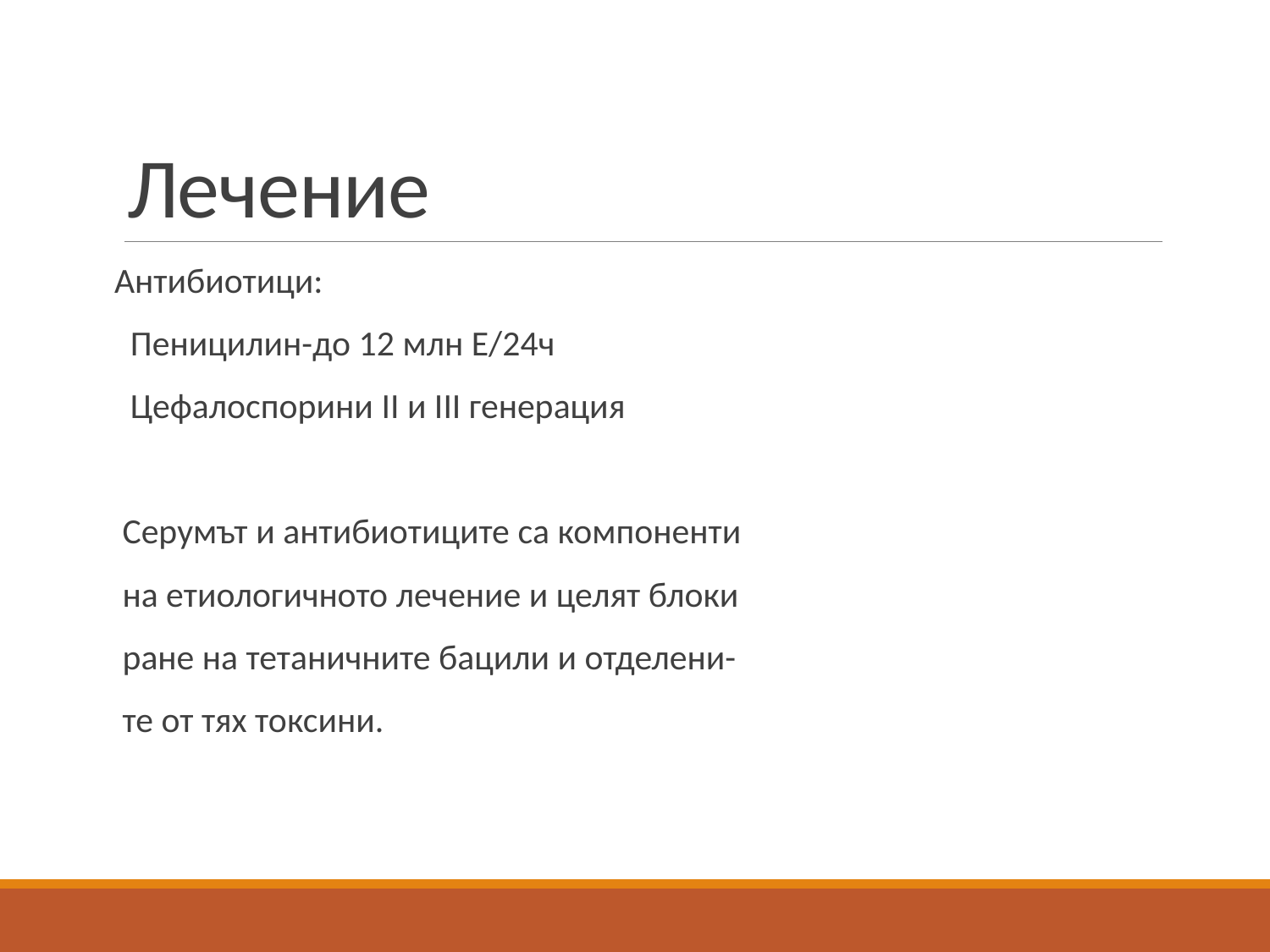

# Лечение
Антибиотици:
  Пеницилин-до 12 млн Е/24ч
  Цефалоспорини II и III генерация

 Серумът и антибиотиците са компоненти
 на етиологичното лечение и целят блоки
 ране на тетаничните бацили и отделени-
 те от тях токсини.